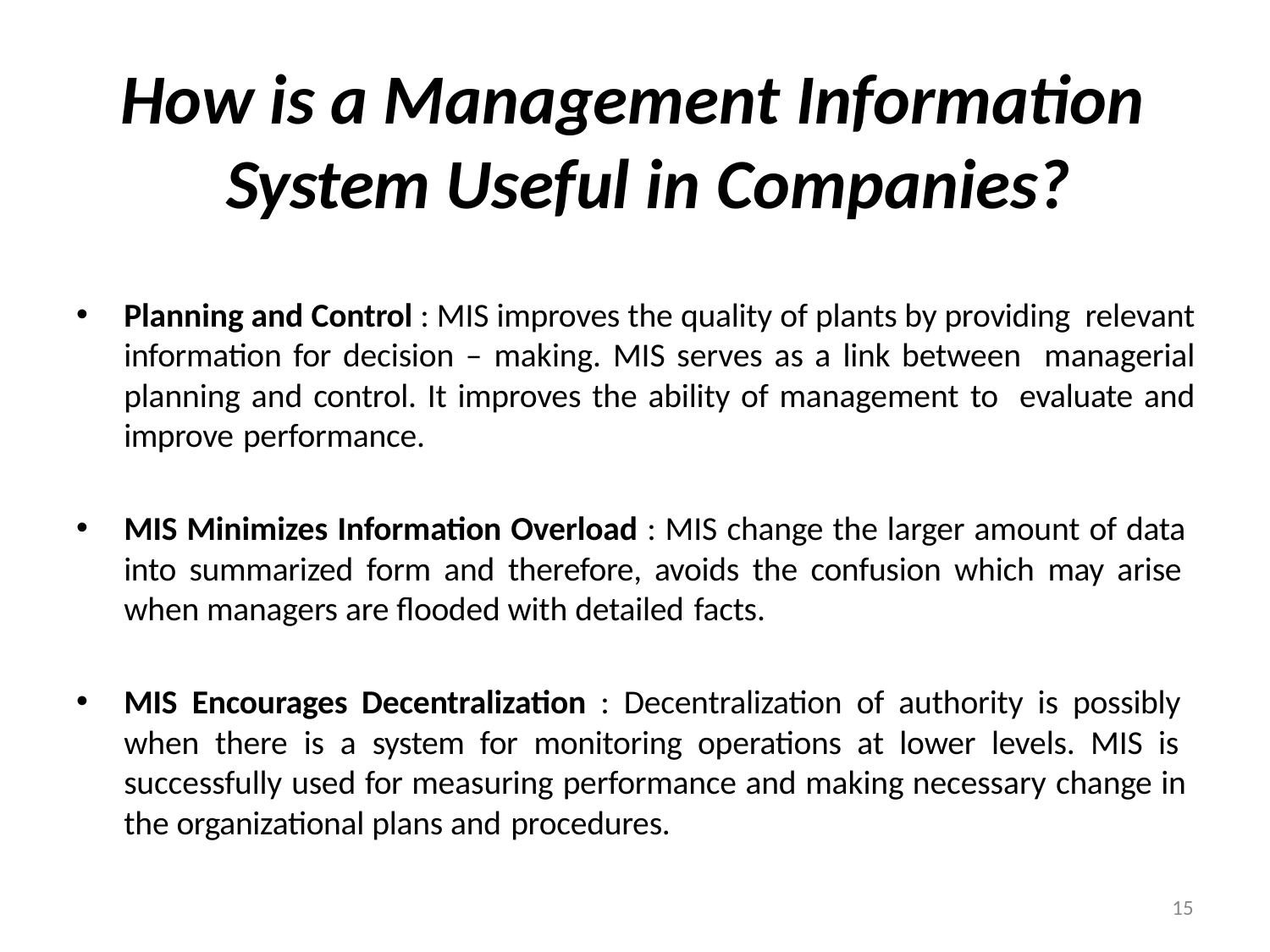

# How is a Management Information  System Useful in Companies?
Planning and Control : MIS improves the quality of plants by providing  relevant information for decision – making. MIS serves as a link between  managerial planning and control. It improves the ability of management to  evaluate and improve performance.

MIS Minimizes Information Overload : MIS change the larger amount of data  into summarized form and therefore, avoids the confusion which may arise  when managers are flooded with detailed facts.

MIS Encourages Decentralization : Decentralization of authority is possibly  when there is a system for monitoring operations at lower levels. MIS is  successfully used for measuring performance and making necessary change in  the organizational plans and procedures.
15